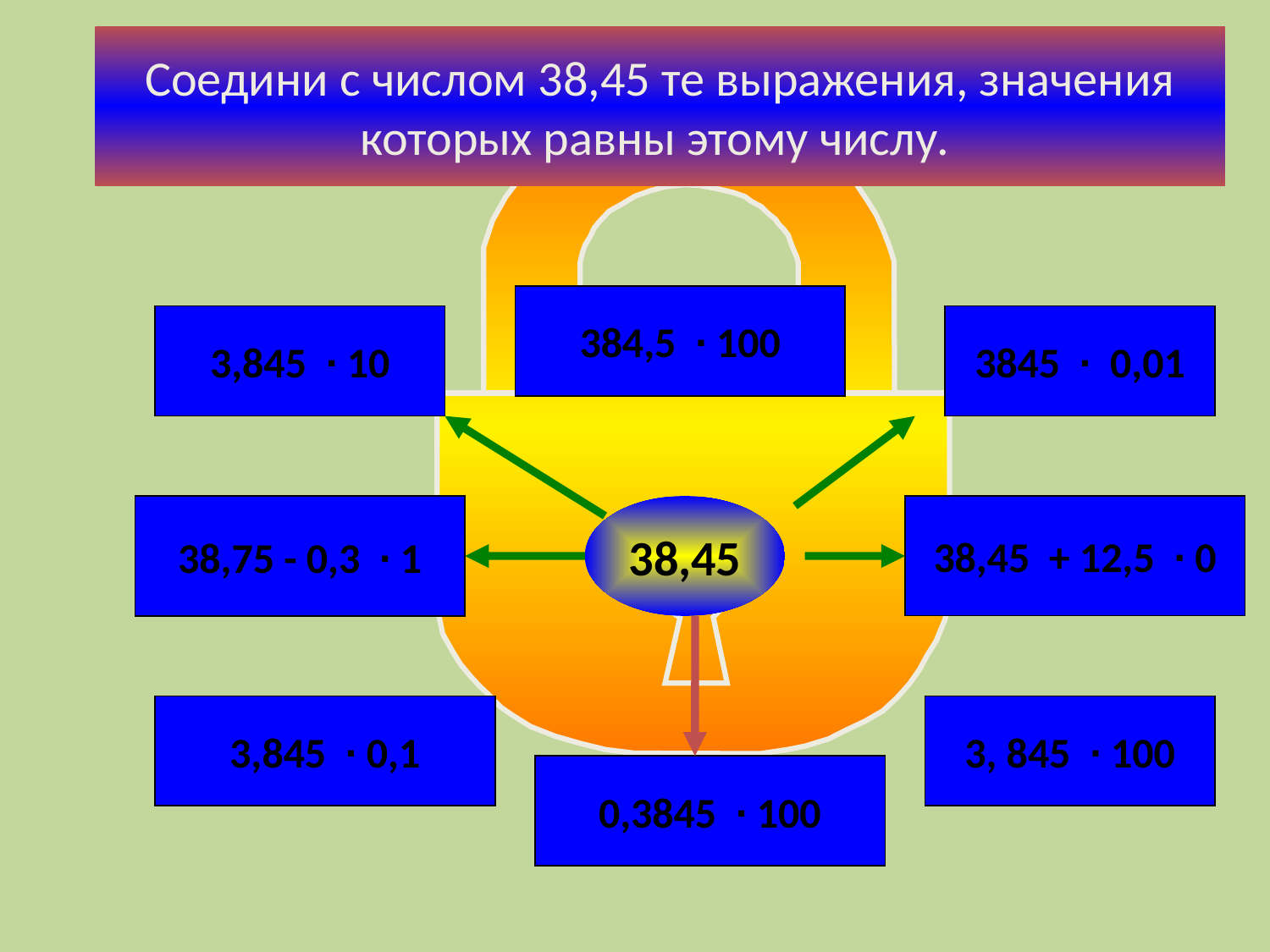

Соедини с числом 38,45 те выражения, значения которых равны этому числу.

384,5  ∙ 100
3,845  ∙ 10
3845  ∙  0,01

38,75 - 0,3  ∙ 1
38,45
38,45  + 12,5  ∙ 0

3,845  ∙ 0,1
3, 845  ∙ 100
0,3845  ∙ 100